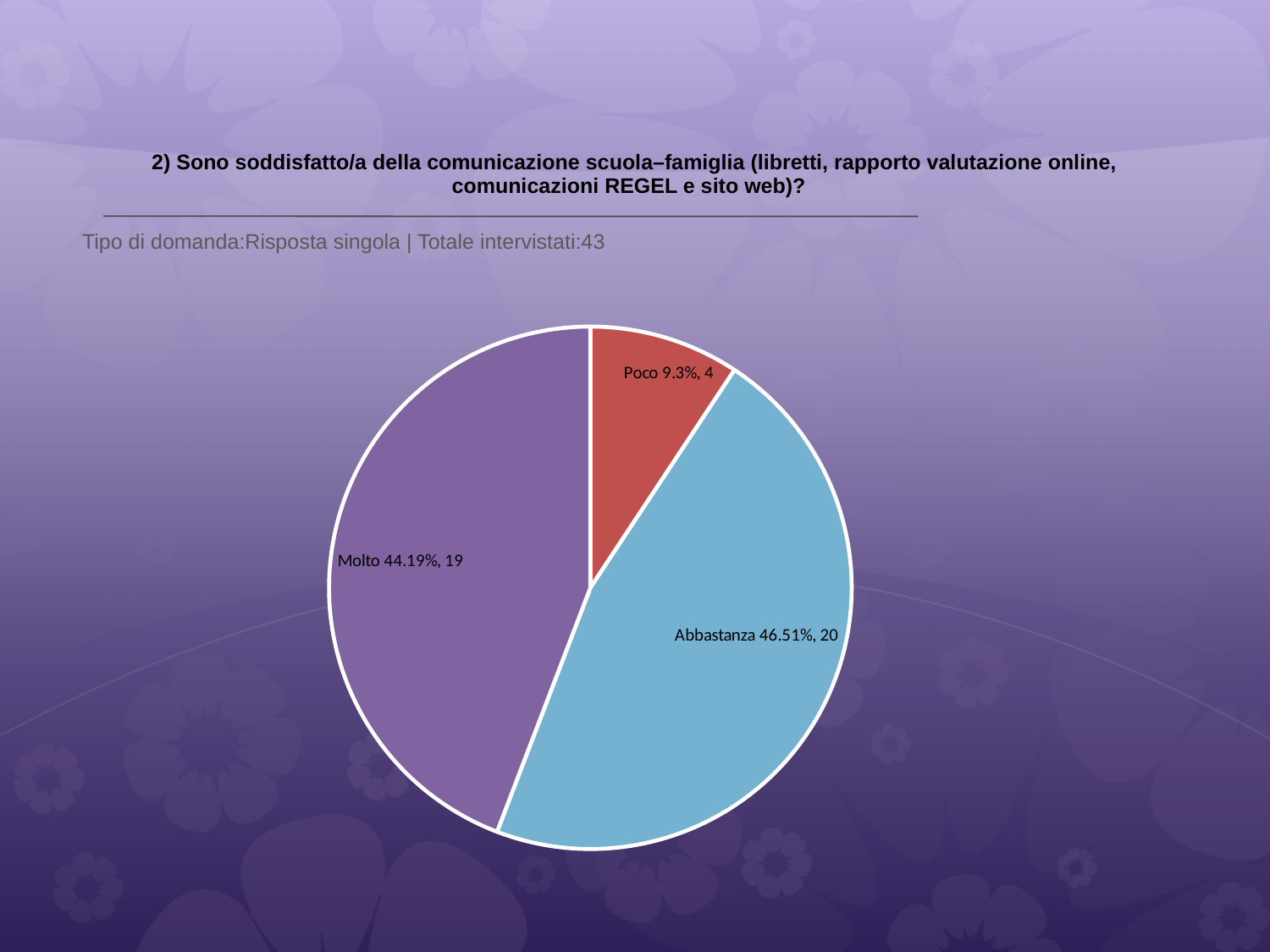

# 2) Sono soddisfatto/a della comunicazione scuola–famiglia (libretti, rapporto valutazione online, comunicazioni REGEL e sito web)?
 Tipo di domanda:Risposta singola | Totale intervistati:43

### Chart

| Category | Total |
|---|---|
| Per niente | 0.0 |
| Poco | 0.093 |
| Abbastanza | 0.4651 |
| Molto | 0.44189999 |